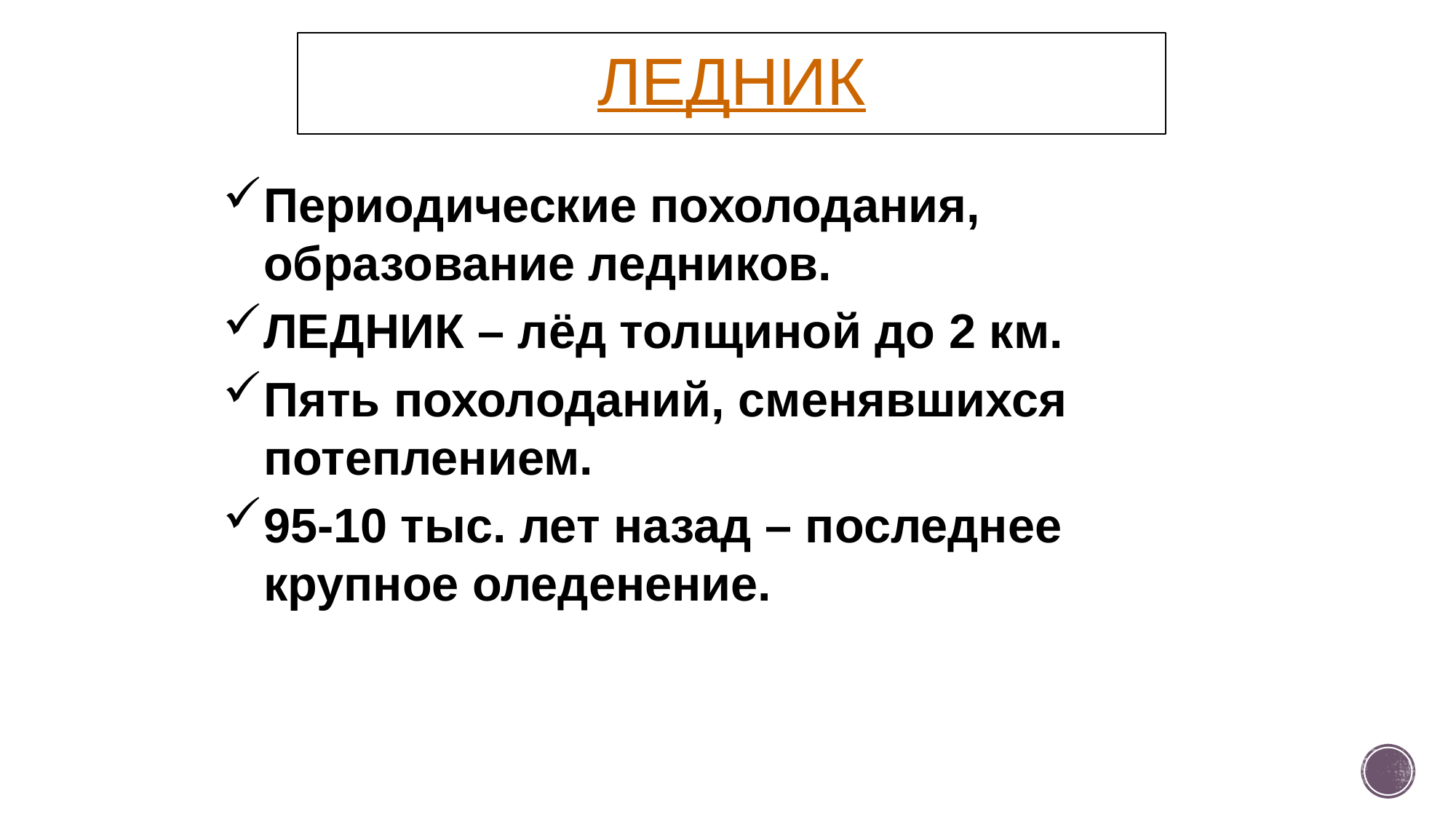

ЛЕДНИК
Периодические похолодания, образование ледников.
ЛЕДНИК – лёд толщиной до 2 км.
Пять похолоданий, сменявшихся потеплением.
95-10 тыс. лет назад – последнее крупное оледенение.